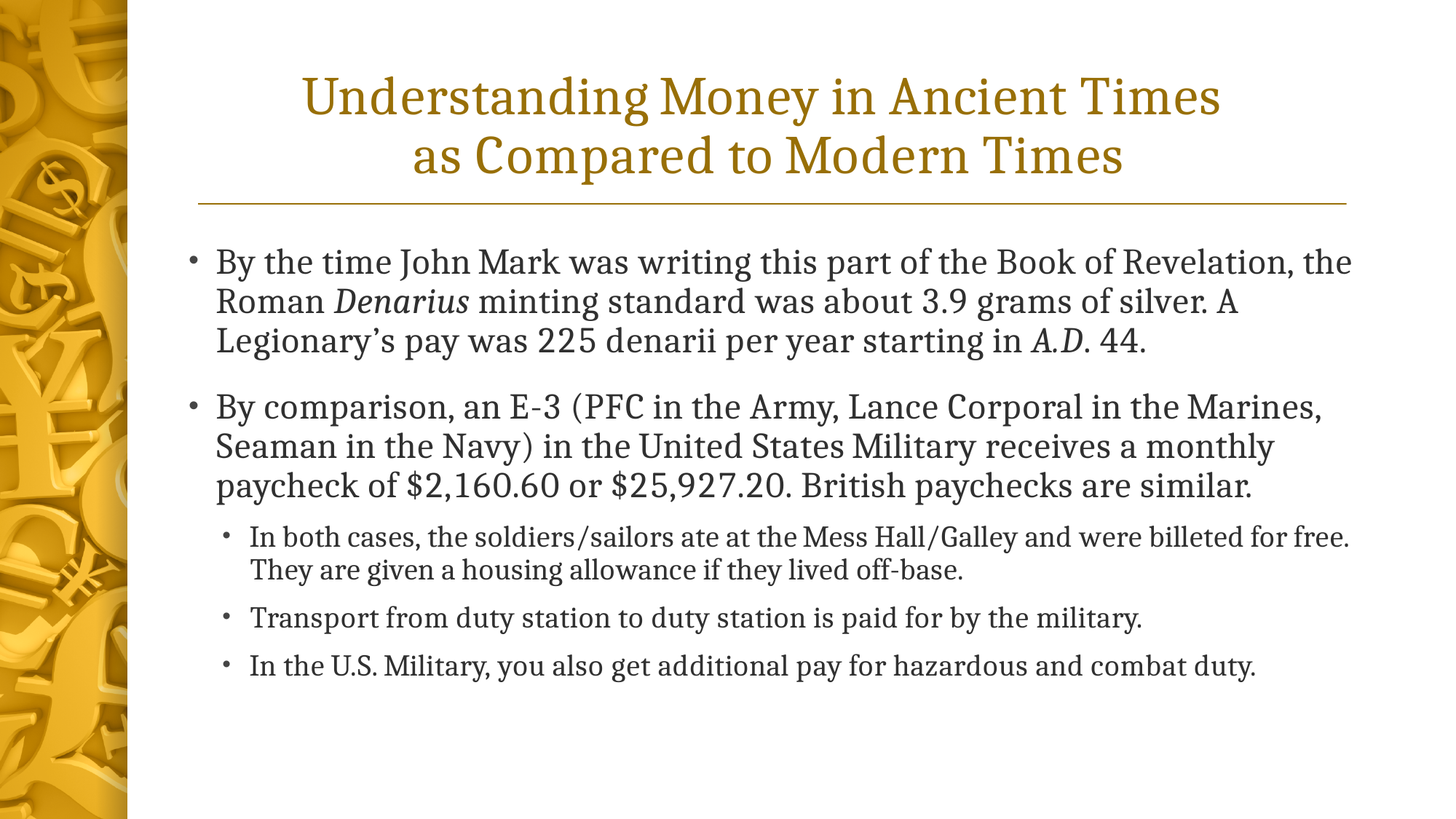

# Understanding Money in Ancient Times as Compared to Modern Times
By the time John Mark was writing this part of the Book of Revelation, the Roman Denarius minting standard was about 3.9 grams of silver. A Legionary’s pay was 225 denarii per year starting in A.D. 44.
By comparison, an E-3 (PFC in the Army, Lance Corporal in the Marines, Seaman in the Navy) in the United States Military receives a monthly paycheck of $2,160.60 or $25,927.20. British paychecks are similar.
In both cases, the soldiers/sailors ate at the Mess Hall/Galley and were billeted for free. They are given a housing allowance if they lived off-base.
Transport from duty station to duty station is paid for by the military.
In the U.S. Military, you also get additional pay for hazardous and combat duty.